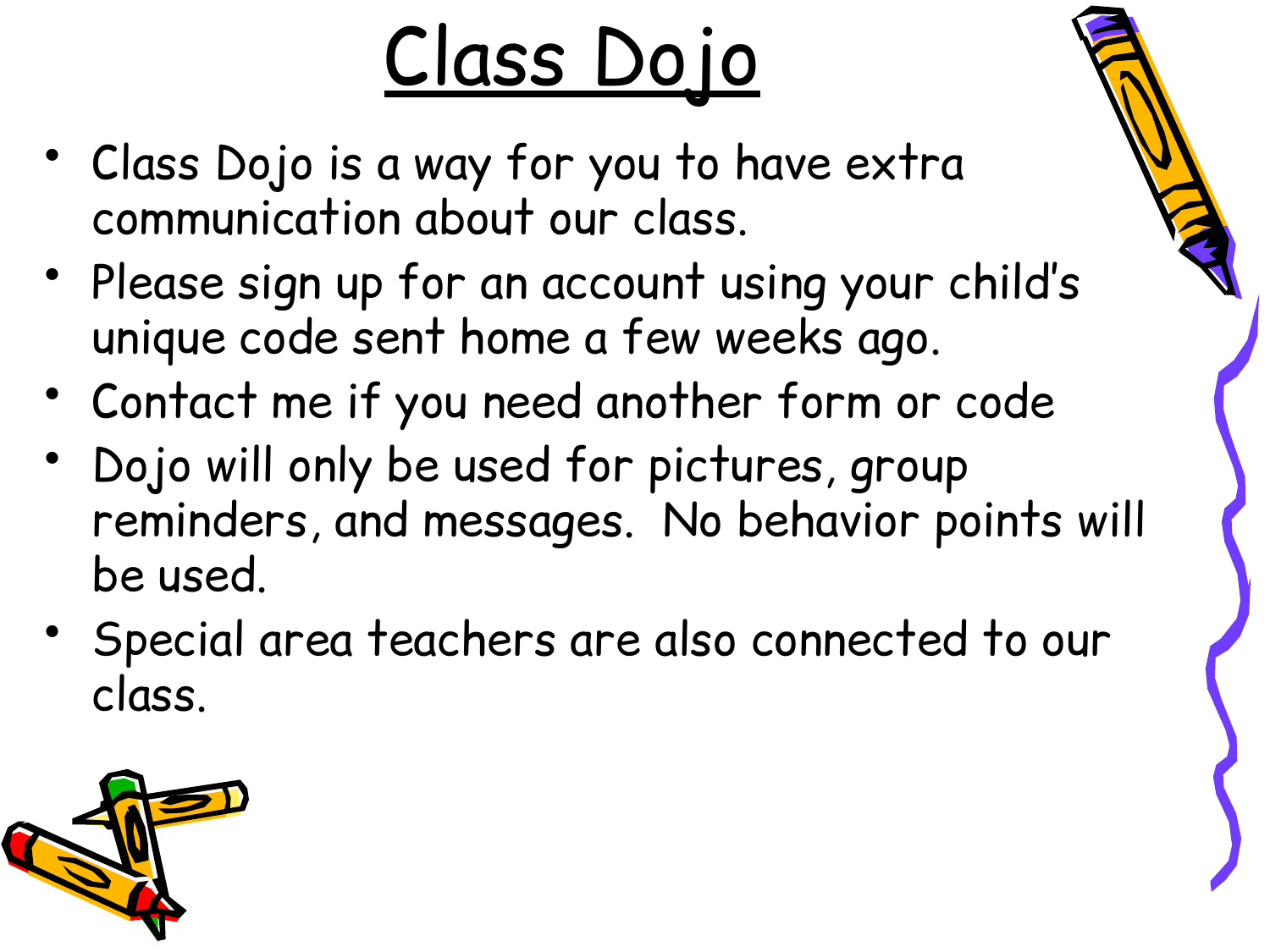

# Class Dojo
Class Dojo is a way for you to have extra communication about our class.
Please sign up for an account using your child’s unique code sent home a few weeks ago.
Contact me if you need another form or code
Dojo will only be used for pictures, group reminders, and messages.  No behavior points will be used.
Special area teachers are also connected to our class.